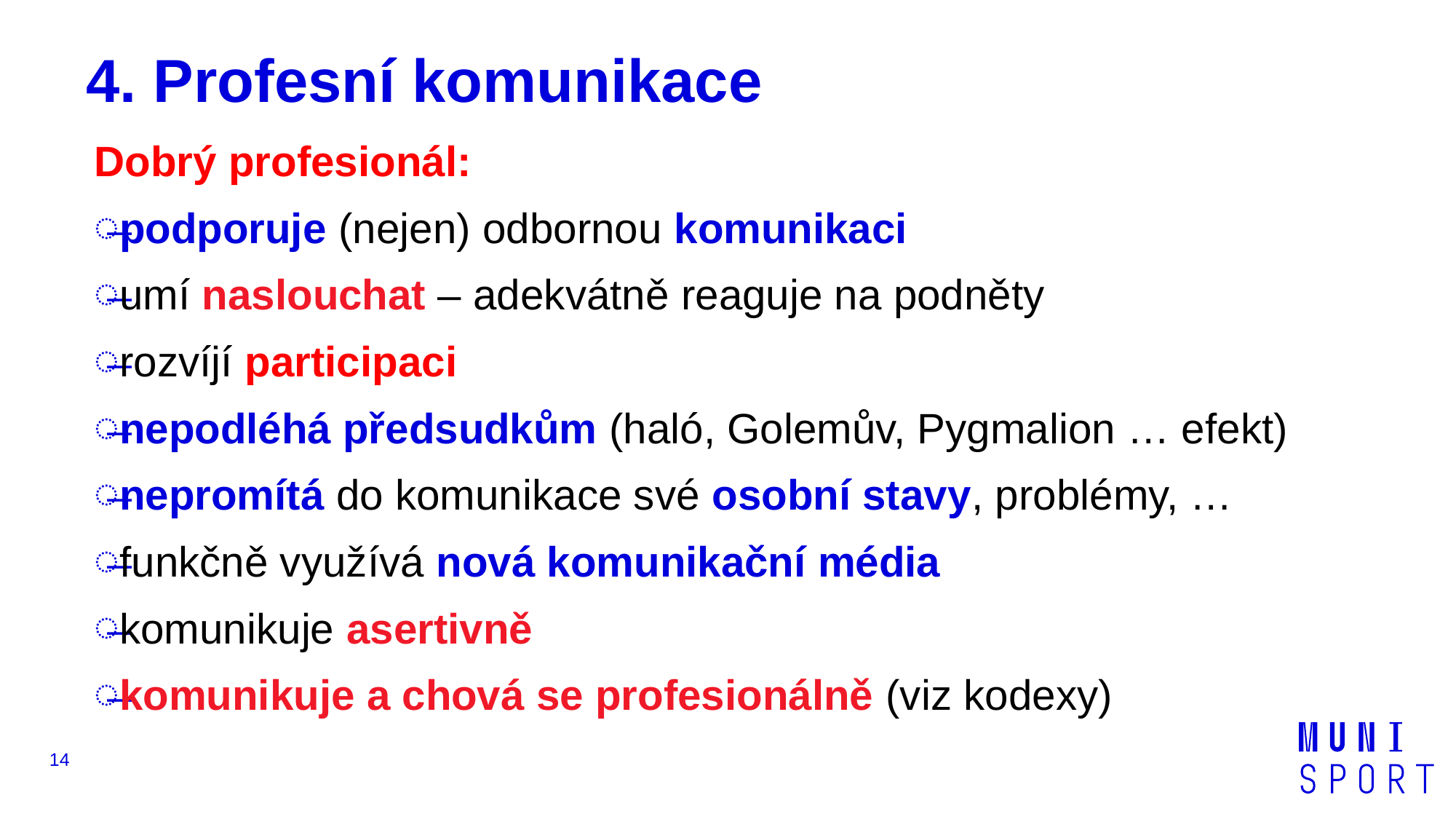

# 4. Profesní komunikace
Dobrý profesionál:
podporuje (nejen) odbornou komunikaci
umí naslouchat – adekvátně reaguje na podněty
rozvíjí participaci
nepodléhá předsudkům (haló, Golemův, Pygmalion … efekt)
nepromítá do komunikace své osobní stavy, problémy, …
funkčně využívá nová komunikační média
komunikuje asertivně
komunikuje a chová se profesionálně (viz kodexy)
14